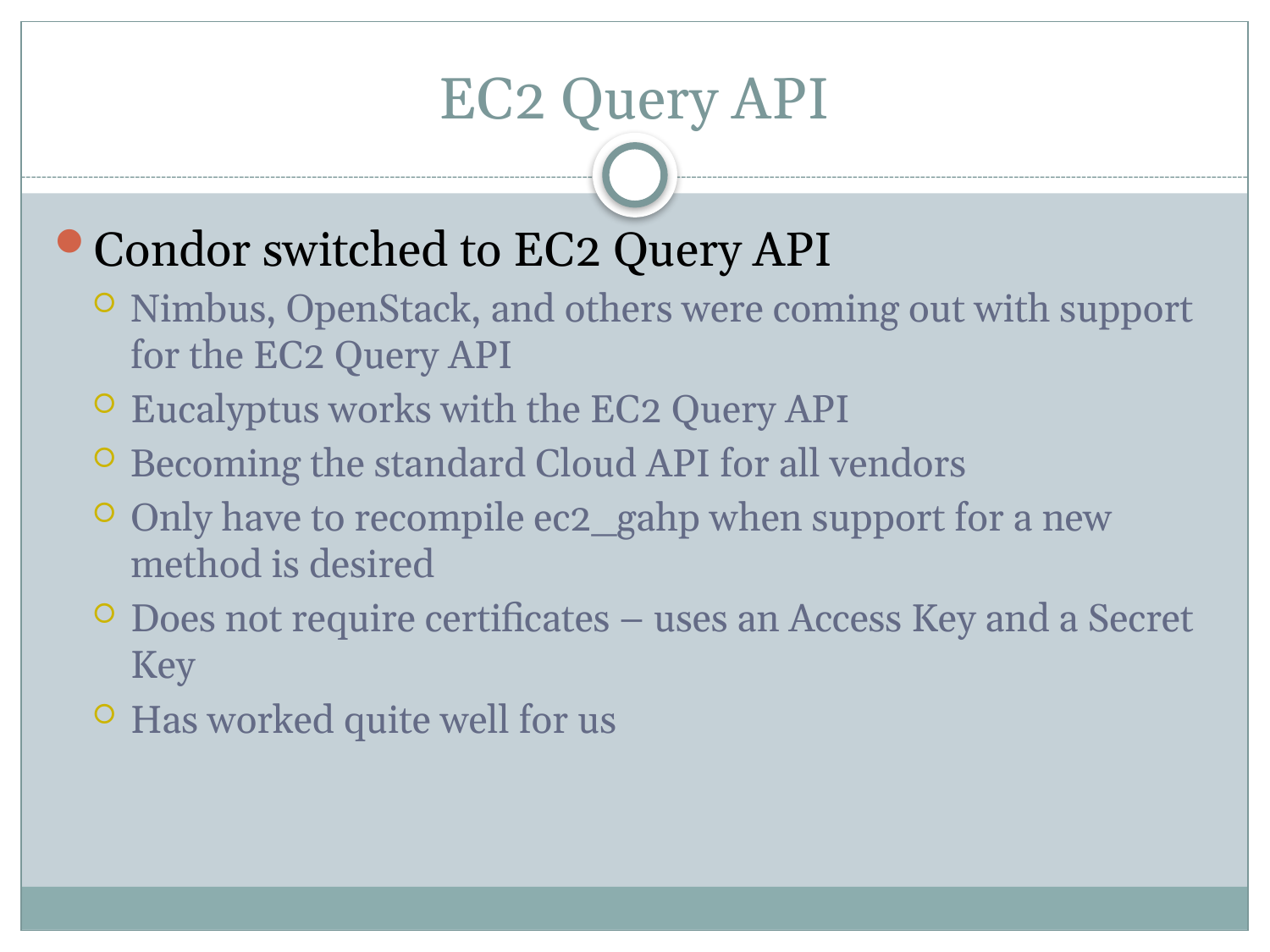

# EC2 Query API
Condor switched to EC2 Query API
Nimbus, OpenStack, and others were coming out with support for the EC2 Query API
Eucalyptus works with the EC2 Query API
Becoming the standard Cloud API for all vendors
Only have to recompile ec2_gahp when support for a new method is desired
Does not require certificates – uses an Access Key and a Secret Key
Has worked quite well for us